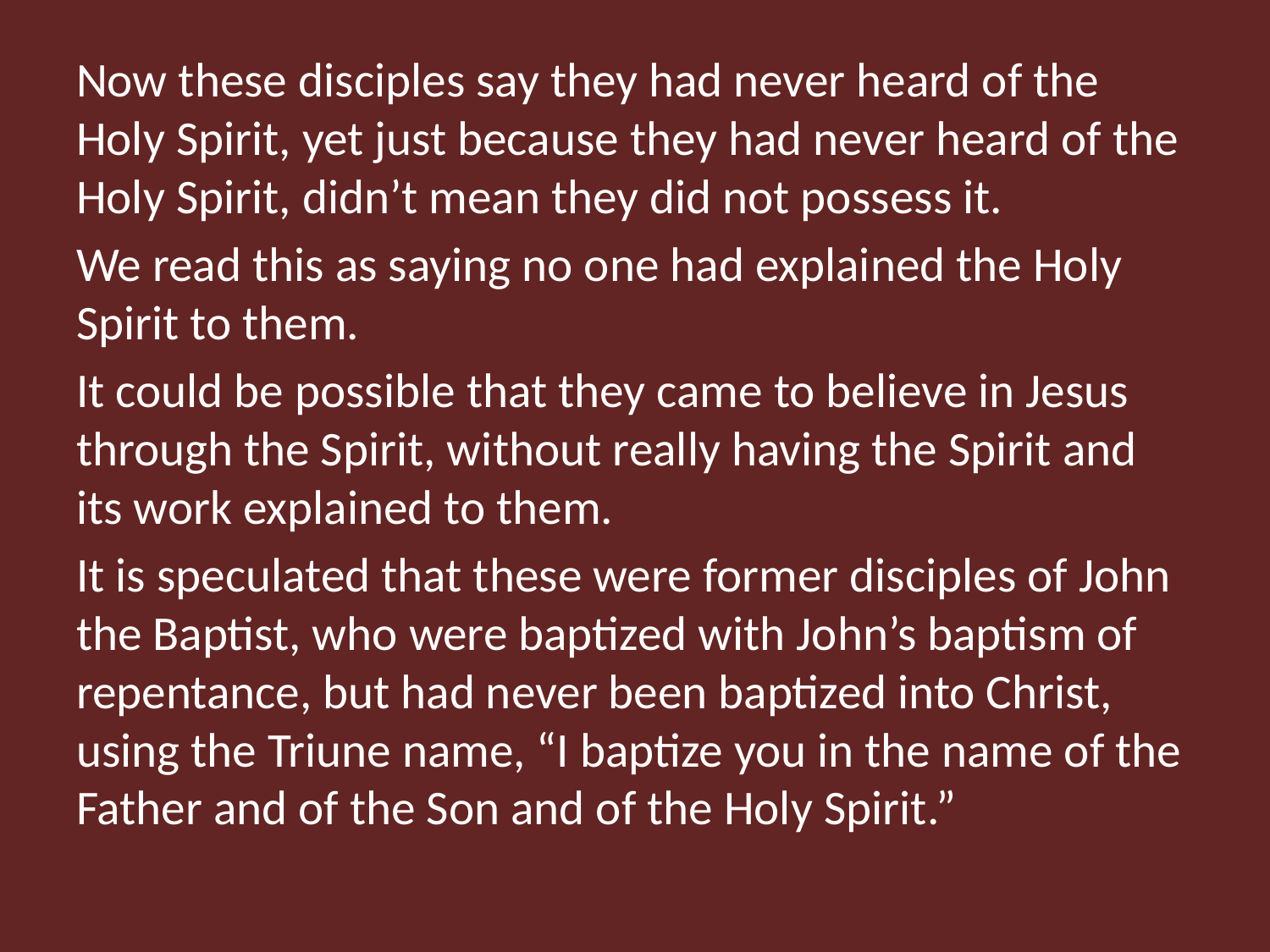

Now these disciples say they had never heard of the Holy Spirit, yet just because they had never heard of the Holy Spirit, didn’t mean they did not possess it.
We read this as saying no one had explained the Holy Spirit to them.
It could be possible that they came to believe in Jesus through the Spirit, without really having the Spirit and its work explained to them.
It is speculated that these were former disciples of John the Baptist, who were baptized with John’s baptism of repentance, but had never been baptized into Christ, using the Triune name, “I baptize you in the name of the Father and of the Son and of the Holy Spirit.”